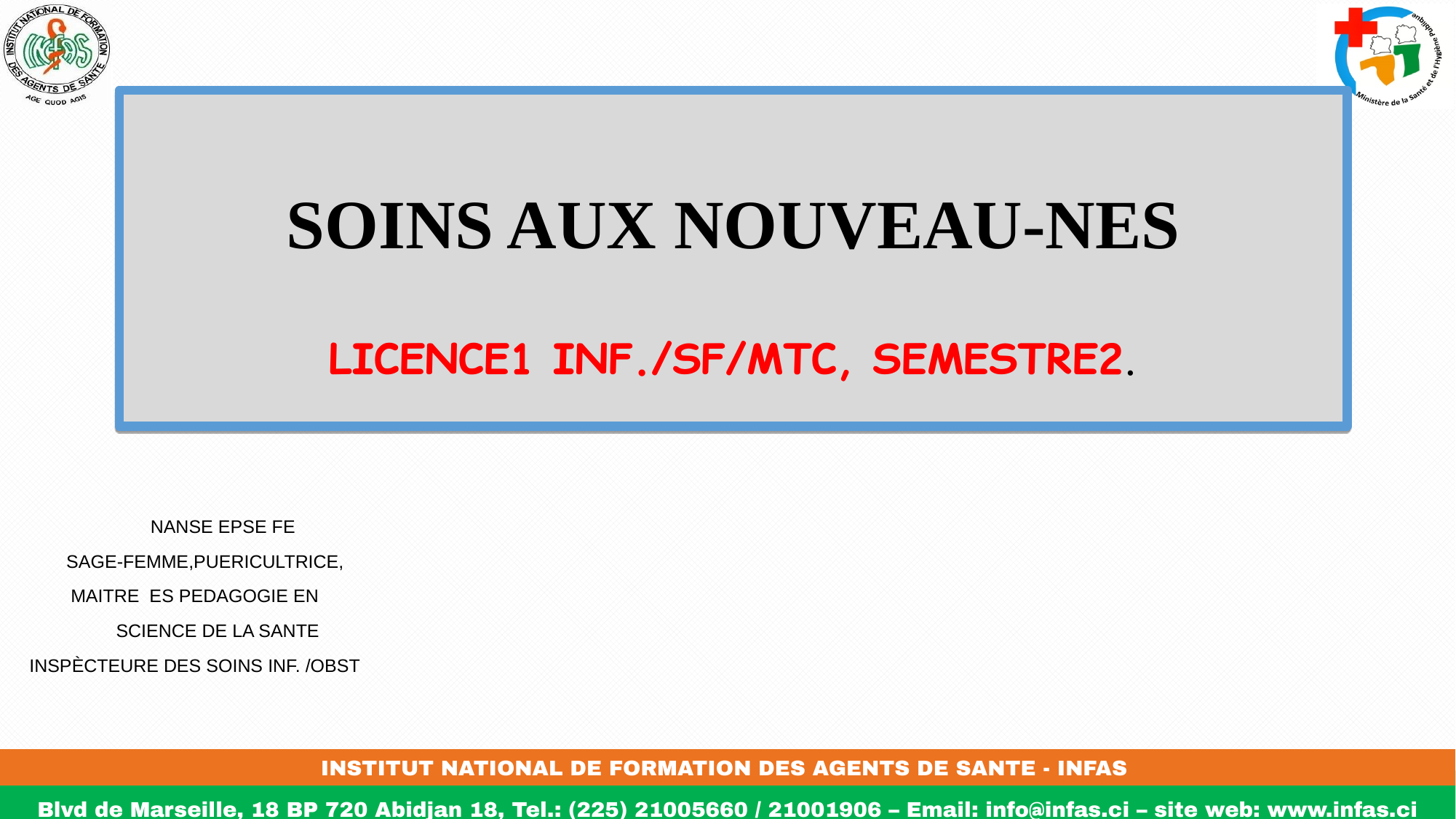

# SOINS AUX NOUVEAU-NES LICENCE1 INF./SF/MTC, SEMESTRE2.
            NANSE EPSE FE
    SAGE-FEMME,PUERICULTRICE,
MAITRE  ES PEDAGOGIE EN
         SCIENCE DE LA SANTE
INSPÈCTEURE DES SOINS INF. /OBST